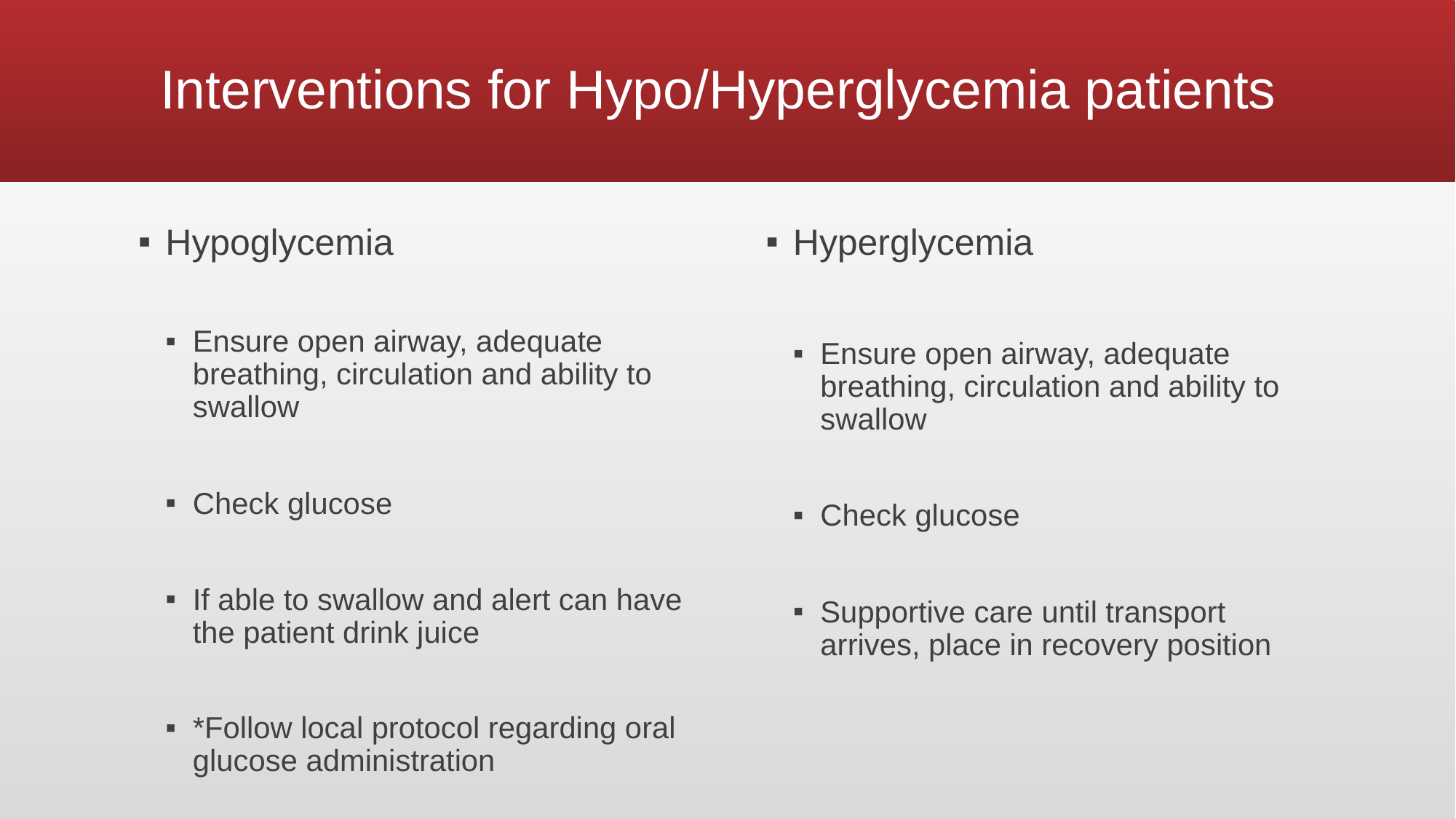

# Interventions for Hypo/Hyperglycemia patients
Hypoglycemia

Ensure open airway, adequate breathing, circulation and ability to swallow

Check glucose

If able to swallow and alert can have the patient drink juice

*Follow local protocol regarding oral glucose administration
Hyperglycemia

Ensure open airway, adequate breathing, circulation and ability to swallow

Check glucose

Supportive care until transport arrives, place in recovery position